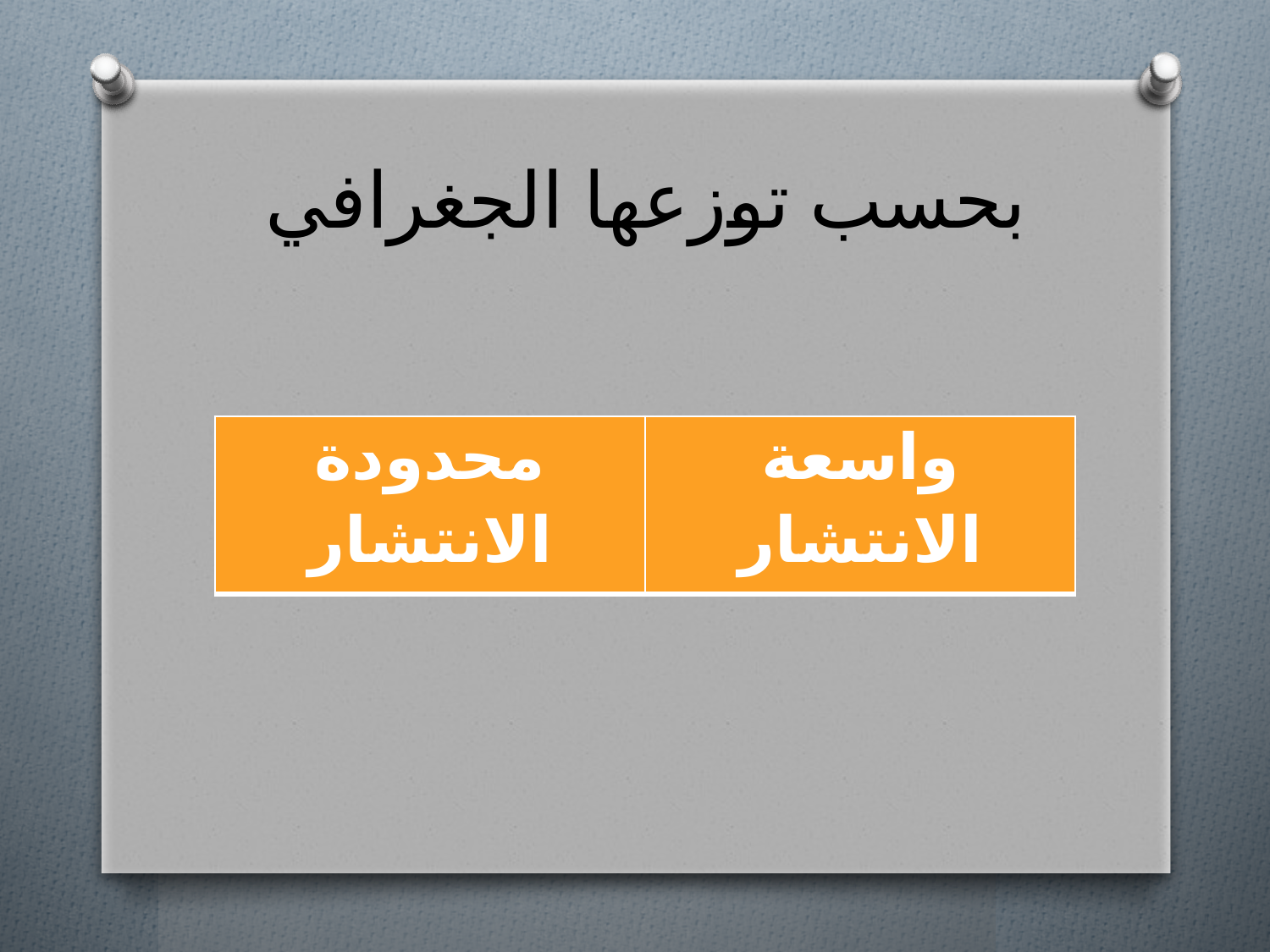

# بحسب توزعها الجغرافي
| محدودة الانتشار | واسعة الانتشار |
| --- | --- |